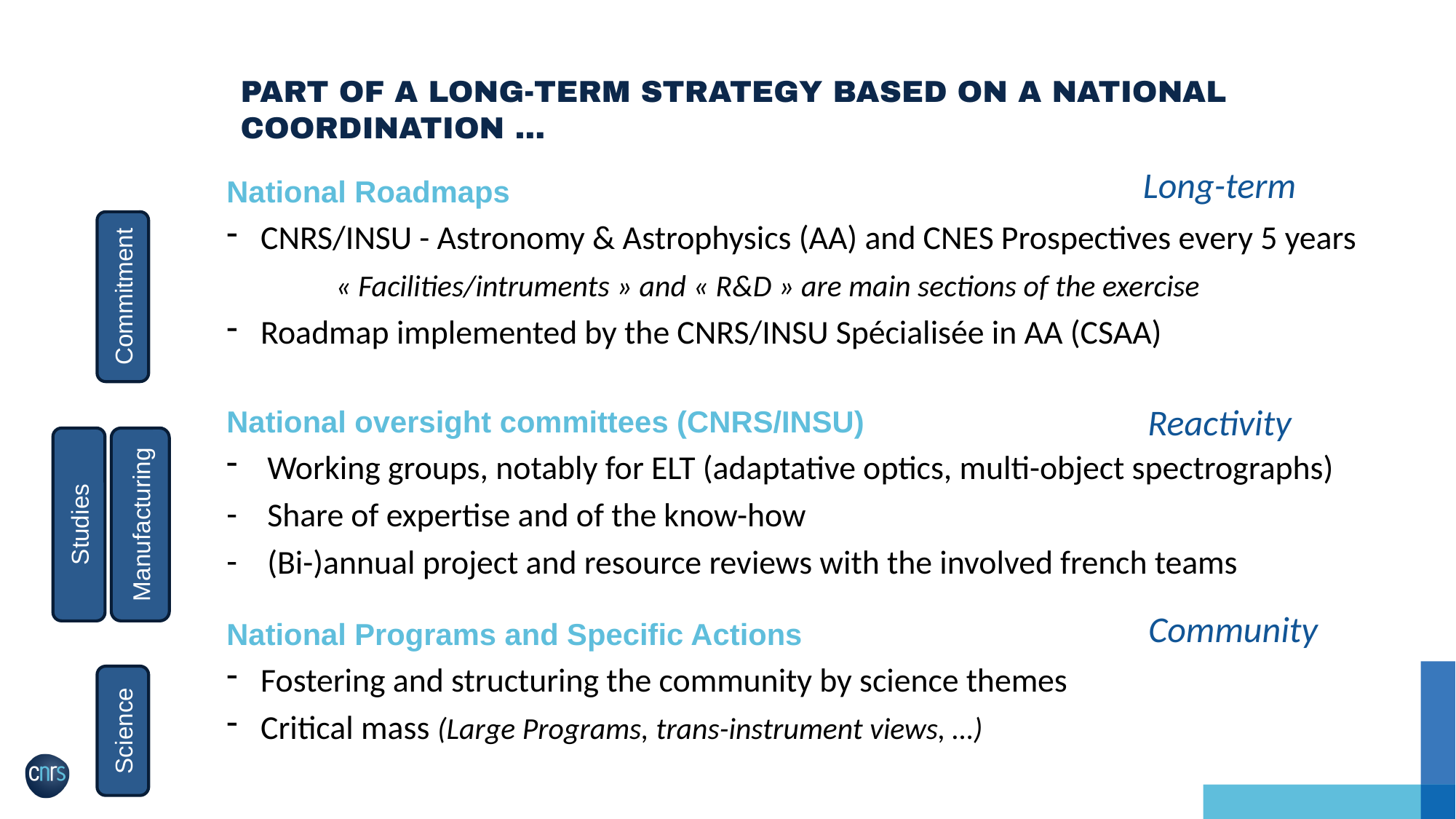

# Part of a Long-term strategy based on a national coordination …
Long-term
National Roadmaps
CNRS/INSU - Astronomy & Astrophysics (AA) and CNES Prospectives every 5 years
	« Facilities/intruments » and « R&D » are main sections of the exercise
Roadmap implemented by the CNRS/INSU Spécialisée in AA (CSAA)

National oversight committees (CNRS/INSU)
Working groups, notably for ELT (adaptative optics, multi-object spectrographs)
Share of expertise and of the know-how
(Bi-)annual project and resource reviews with the involved french teams

National Programs and Specific Actions
Fostering and structuring the community by science themes
Critical mass (Large Programs, trans-instrument views, …)

Commitment
Reactivity
Manufacturing
Studies
Community
Science